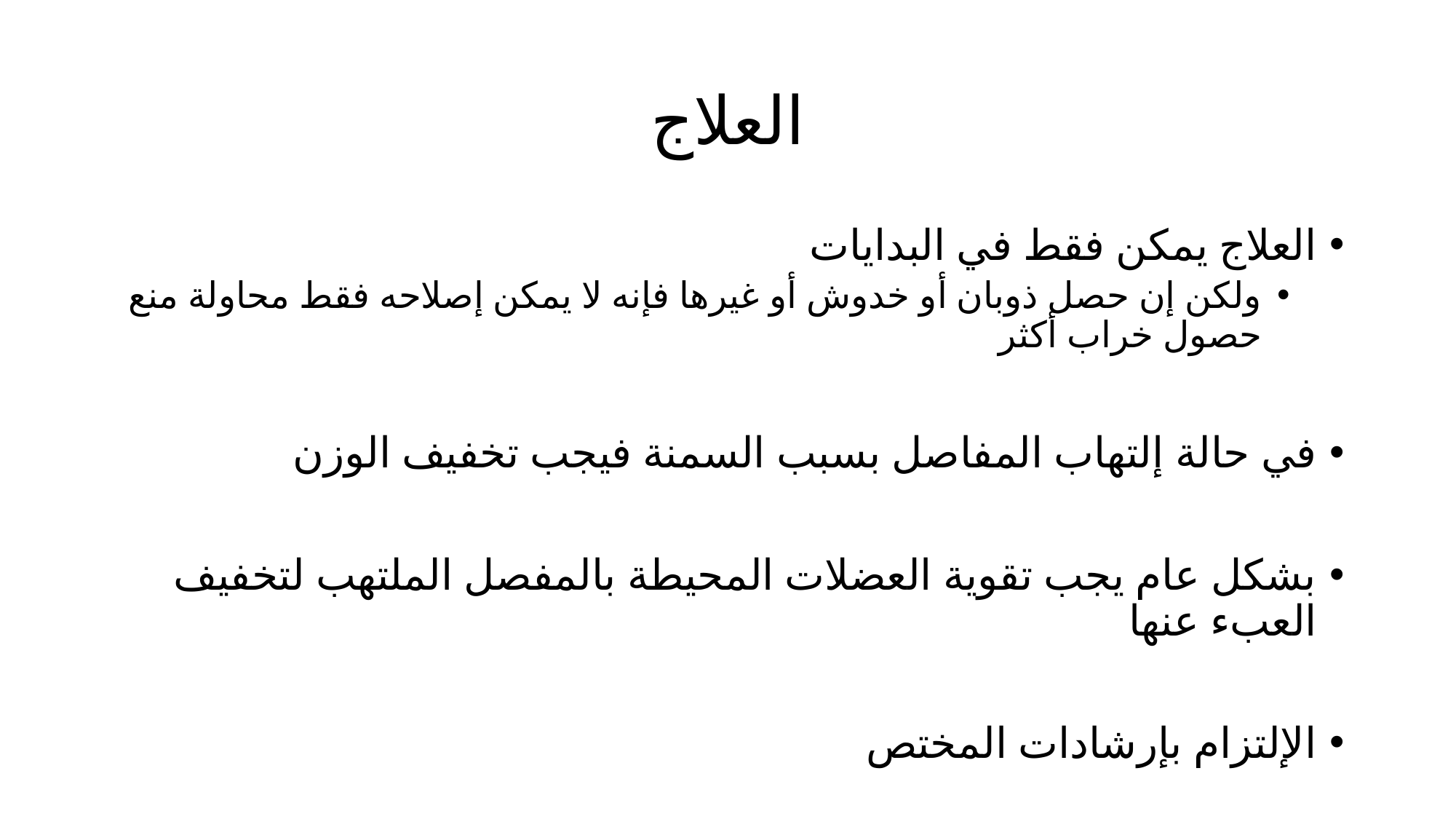

# العلاج
العلاج يمكن فقط في البدايات
ولكن إن حصل ذوبان أو خدوش أو غيرها فإنه لا يمكن إصلاحه فقط محاولة منع حصول خراب أكثر

في حالة إلتهاب المفاصل بسبب السمنة فيجب تخفيف الوزن

بشكل عام يجب تقوية العضلات المحيطة بالمفصل الملتهب لتخفيف العبء عنها

الإلتزام بإرشادات المختص